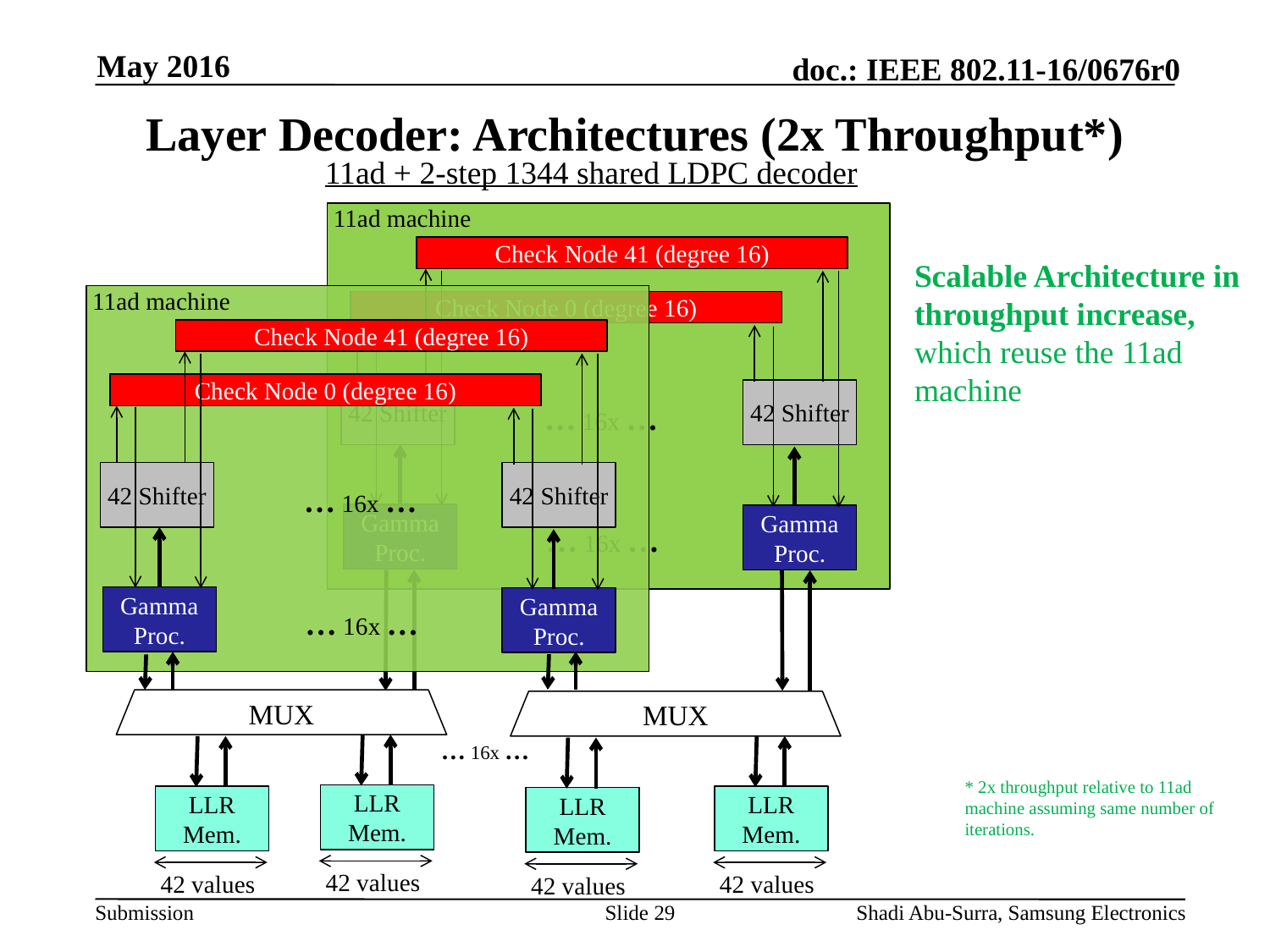

May 2016
# Layer Decoder: Architectures (2x Throughput*)
11ad + 2-step 1344 shared LDPC decoder
 11ad machine
Check Node 41 (degree 16)
Check Node 0 (degree 16)
42 Shifter
42 Shifter
… 16x …
Gamma
Proc.
Gamma
Proc.
… 16x …
Scalable Architecture in throughput increase, which reuse the 11ad machine

 11ad machine
Check Node 41 (degree 16)
Check Node 0 (degree 16)
42 Shifter
42 Shifter
… 16x …
Gamma
Proc.
Gamma
Proc.
… 16x …
MUX
MUX
… 16x …
* 2x throughput relative to 11ad machine assuming same number of iterations.
LLR
Mem.
LLR
Mem.
LLR
Mem.
LLR
Mem.
42 values
42 values
42 values
42 values
29
Shadi Abu-Surra, Samsung Electronics